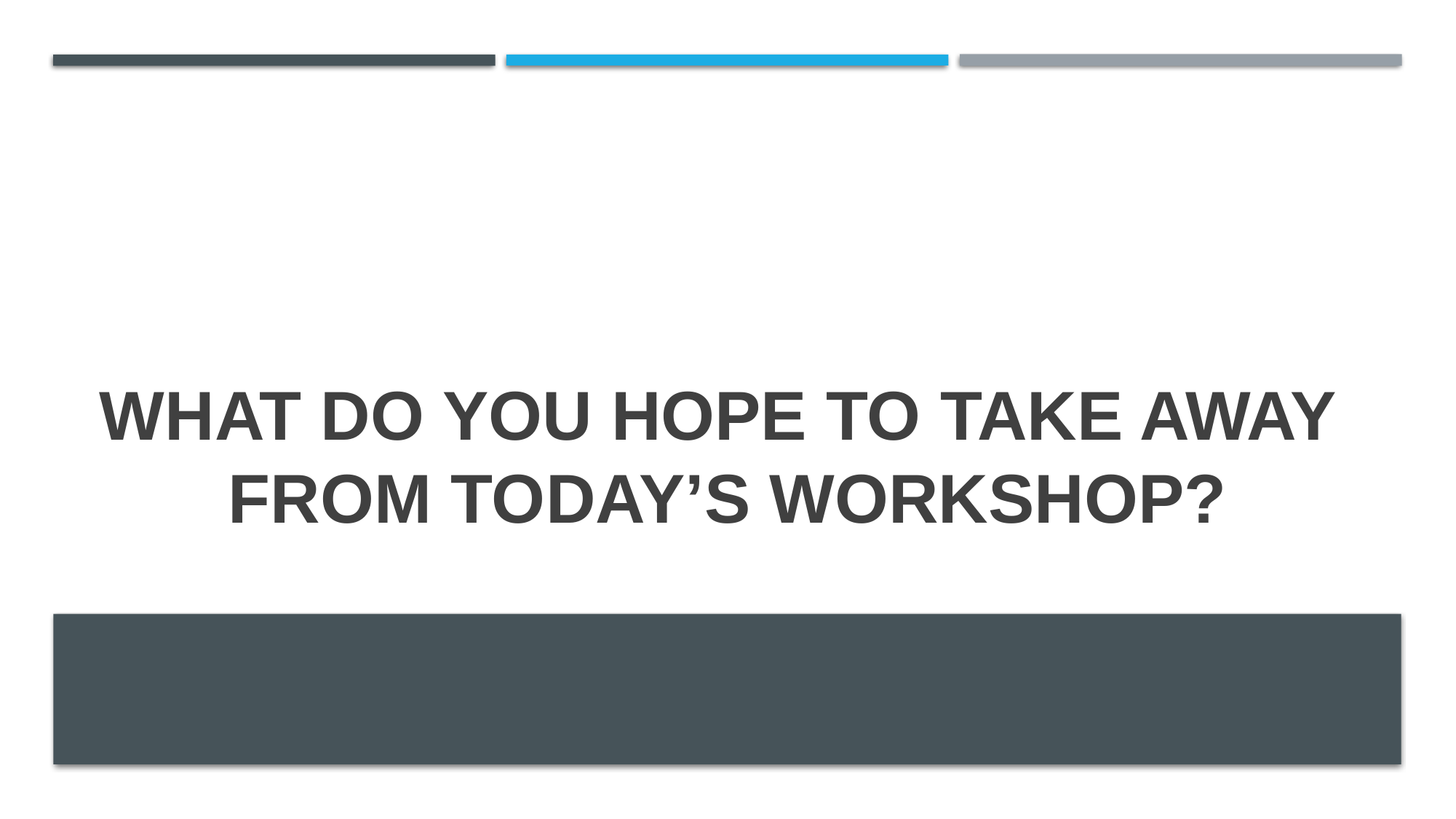

# What do you hope to take away from today’s workshop?